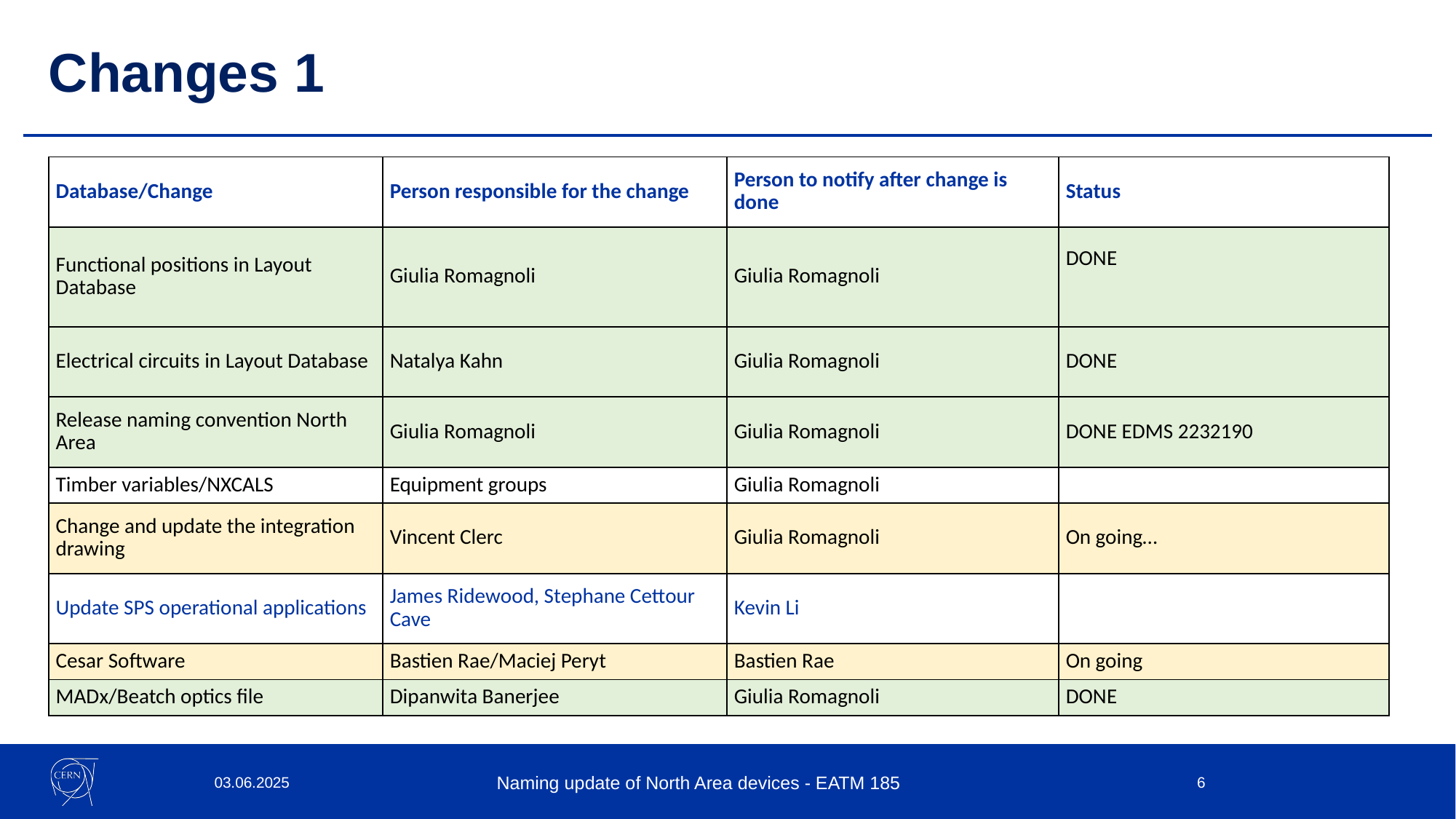

# Changes 1
| Database/Change | Person responsible for the change | Person to notify after change is done | Status |
| --- | --- | --- | --- |
| Functional positions in Layout Database | Giulia Romagnoli | Giulia Romagnoli | DONE |
| Electrical circuits in Layout Database | Natalya Kahn | Giulia Romagnoli | DONE |
| Release naming convention North Area | Giulia Romagnoli | Giulia Romagnoli | DONE EDMS 2232190 |
| Timber variables/NXCALS | Equipment groups | Giulia Romagnoli |  |
| Change and update the integration drawing | Vincent Clerc | Giulia Romagnoli | On going… |
| Update SPS operational applications | James Ridewood, Stephane Cettour Cave | Kevin Li |  |
| Cesar Software | Bastien Rae/Maciej Peryt | Bastien Rae | On going |
| MADx/Beatch optics file | Dipanwita Banerjee | Giulia Romagnoli | DONE |
03.06.2025
Naming update of North Area devices - EATM 185
6